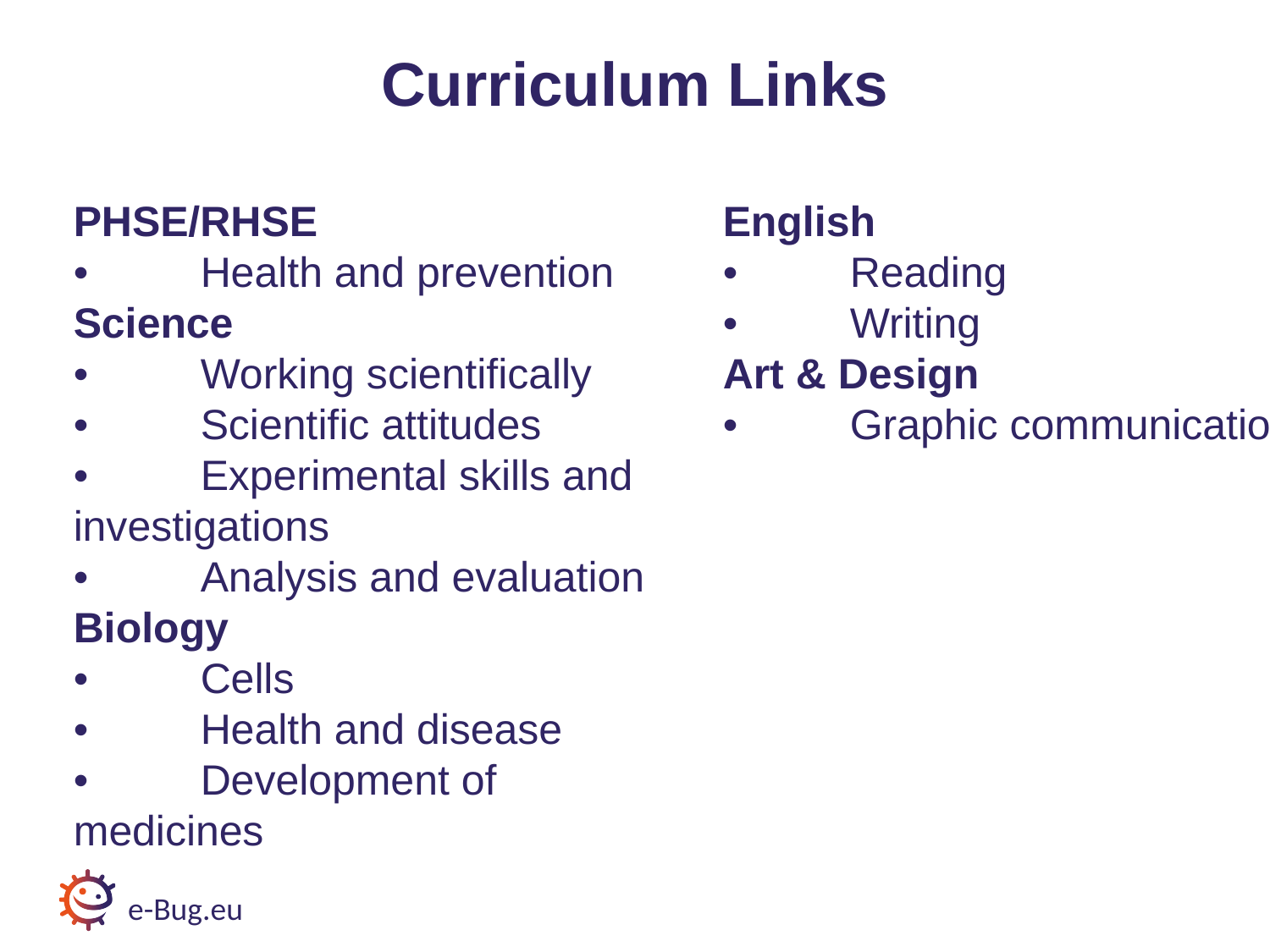

# Curriculum Links
PHSE/RHSE
•	Health and prevention
Science
•	Working scientifically
•	Scientific attitudes
•	Experimental skills and investigations
•	Analysis and evaluation
Biology
•	Cells
•	Health and disease
•	Development of medicines
English
•	Reading
•	Writing
Art & Design
•	Graphic communication
e-Bug.eu